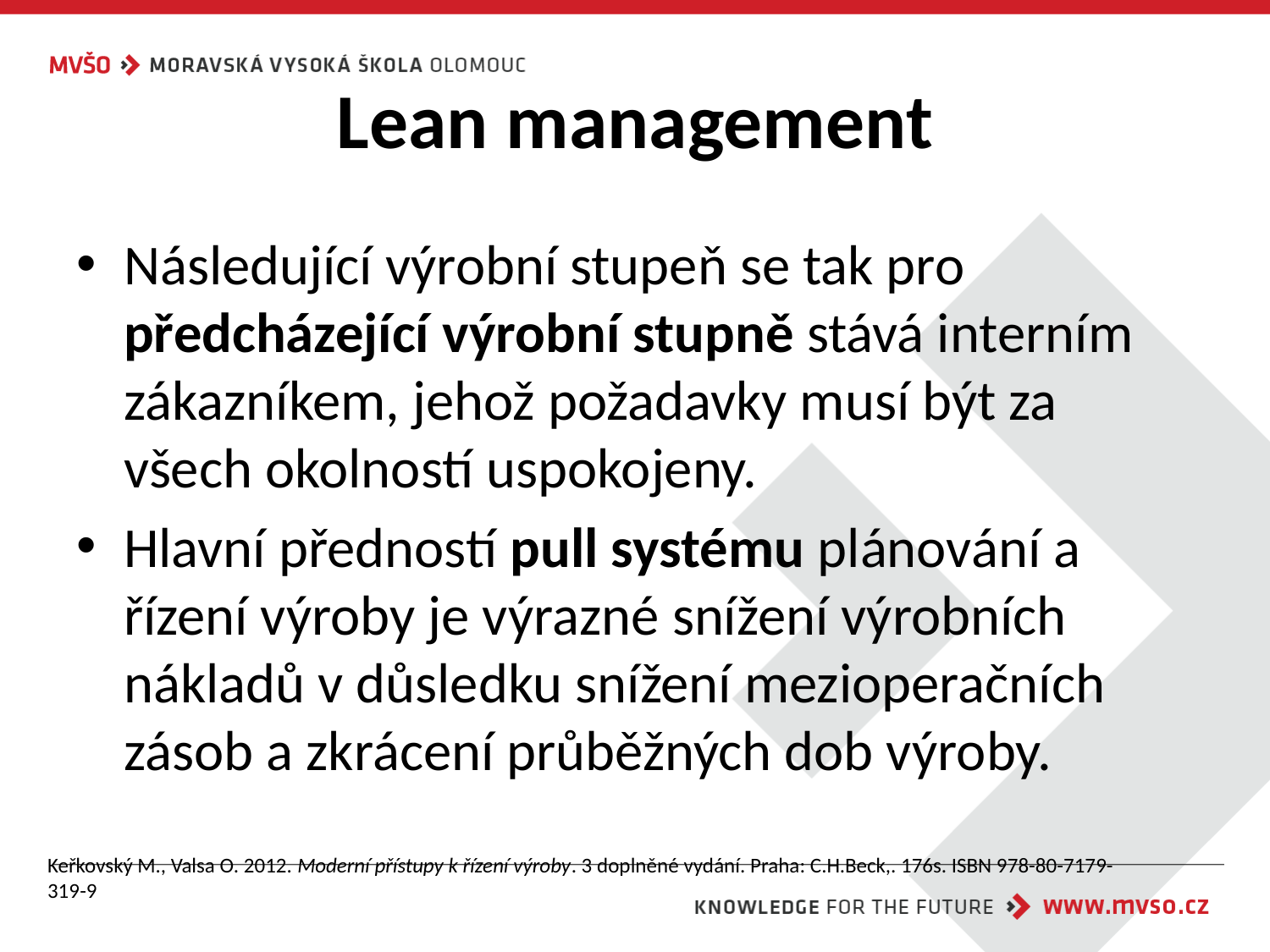

# Lean management
Následující výrobní stupeň se tak pro předcházející výrobní stupně stává interním zákazníkem, jehož požadavky musí být za všech okolností uspokojeny.
Hlavní předností pull systému plánování a řízení výroby je výrazné snížení výrobních nákladů v důsledku snížení mezioperačních zásob a zkrácení průběžných dob výroby.
Keřkovský M., Valsa O. 2012. Moderní přístupy k řízení výroby. 3 doplněné vydání. Praha: C.H.Beck,. 176s. ISBN 978-80-7179-319-9